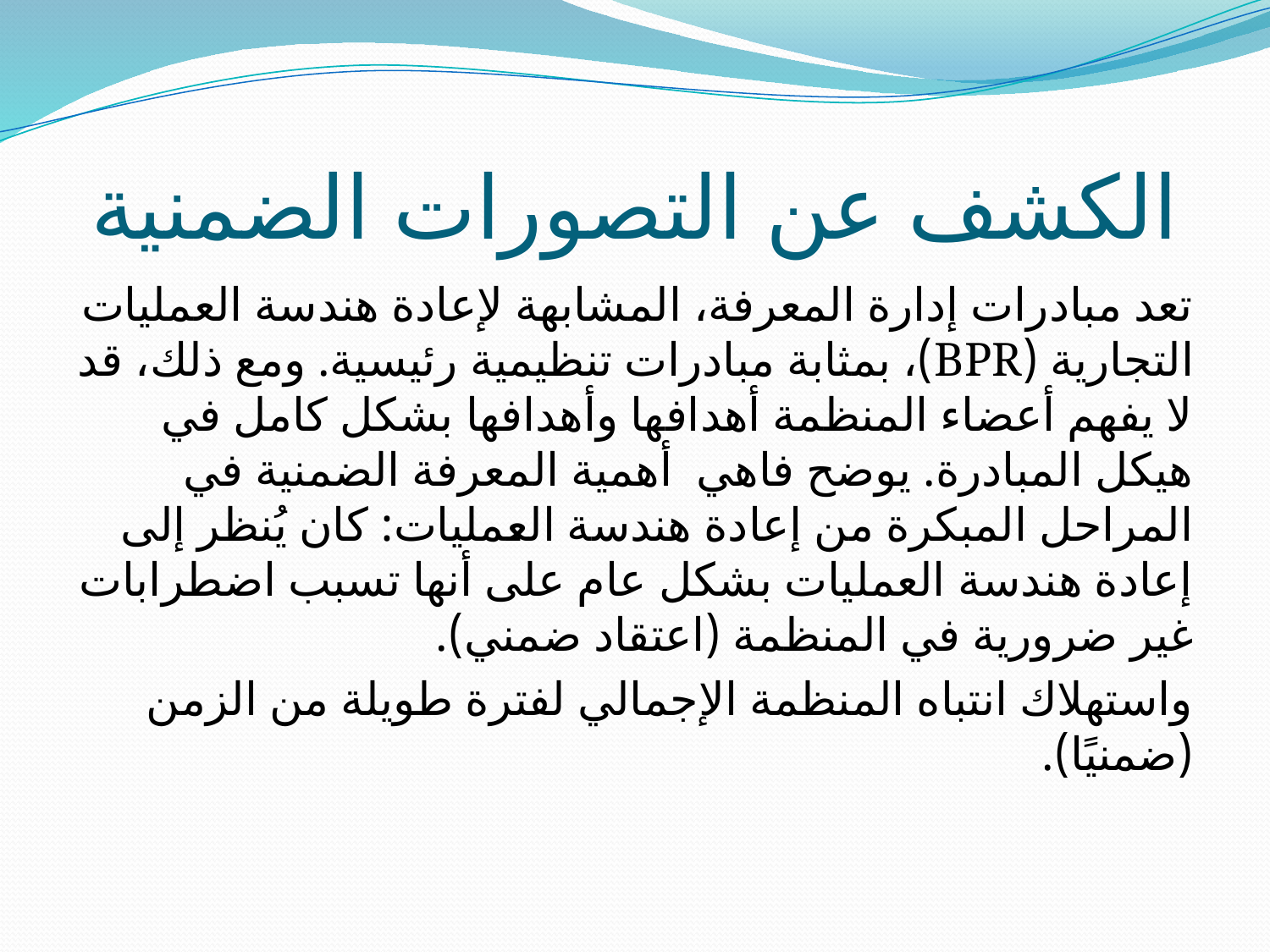

# الكشف عن التصورات الضمنية
تعد مبادرات إدارة المعرفة، المشابهة لإعادة هندسة العمليات التجارية (BPR)، بمثابة مبادرات تنظيمية رئيسية. ومع ذلك، قد لا يفهم أعضاء المنظمة أهدافها وأهدافها بشكل كامل في هيكل المبادرة. يوضح فاهي  أهمية المعرفة الضمنية في المراحل المبكرة من إعادة هندسة العمليات: كان يُنظر إلى إعادة هندسة العمليات بشكل عام على أنها تسبب اضطرابات غير ضرورية في المنظمة (اعتقاد ضمني).
واستهلاك انتباه المنظمة الإجمالي لفترة طويلة من الزمن (ضمنيًا).